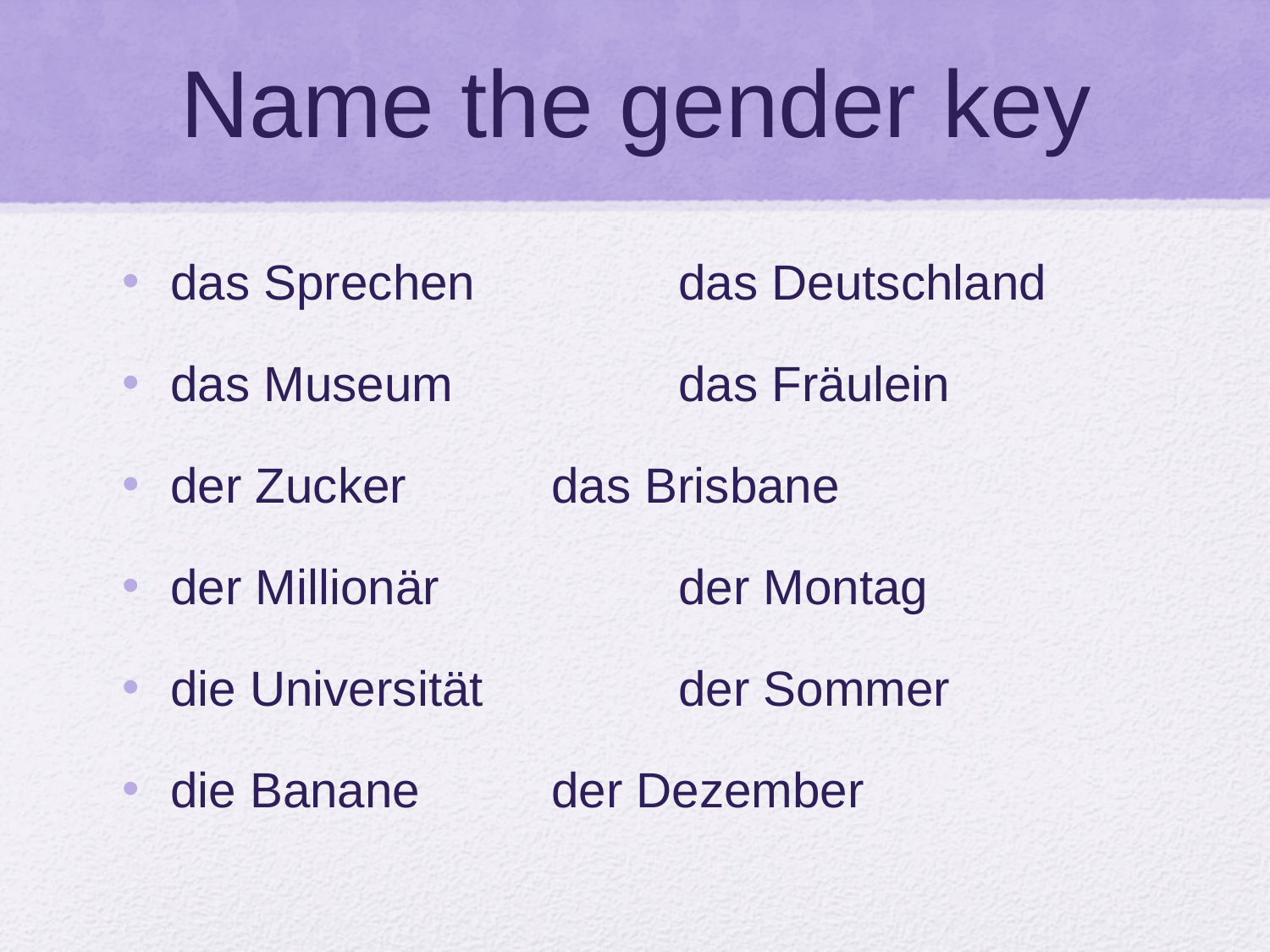

# Name the gender key
das Sprechen		das Deutschland
das Museum		das Fräulein
der Zucker		das Brisbane
der Millionär		der Montag
die Universität		der Sommer
die Banane		der Dezember